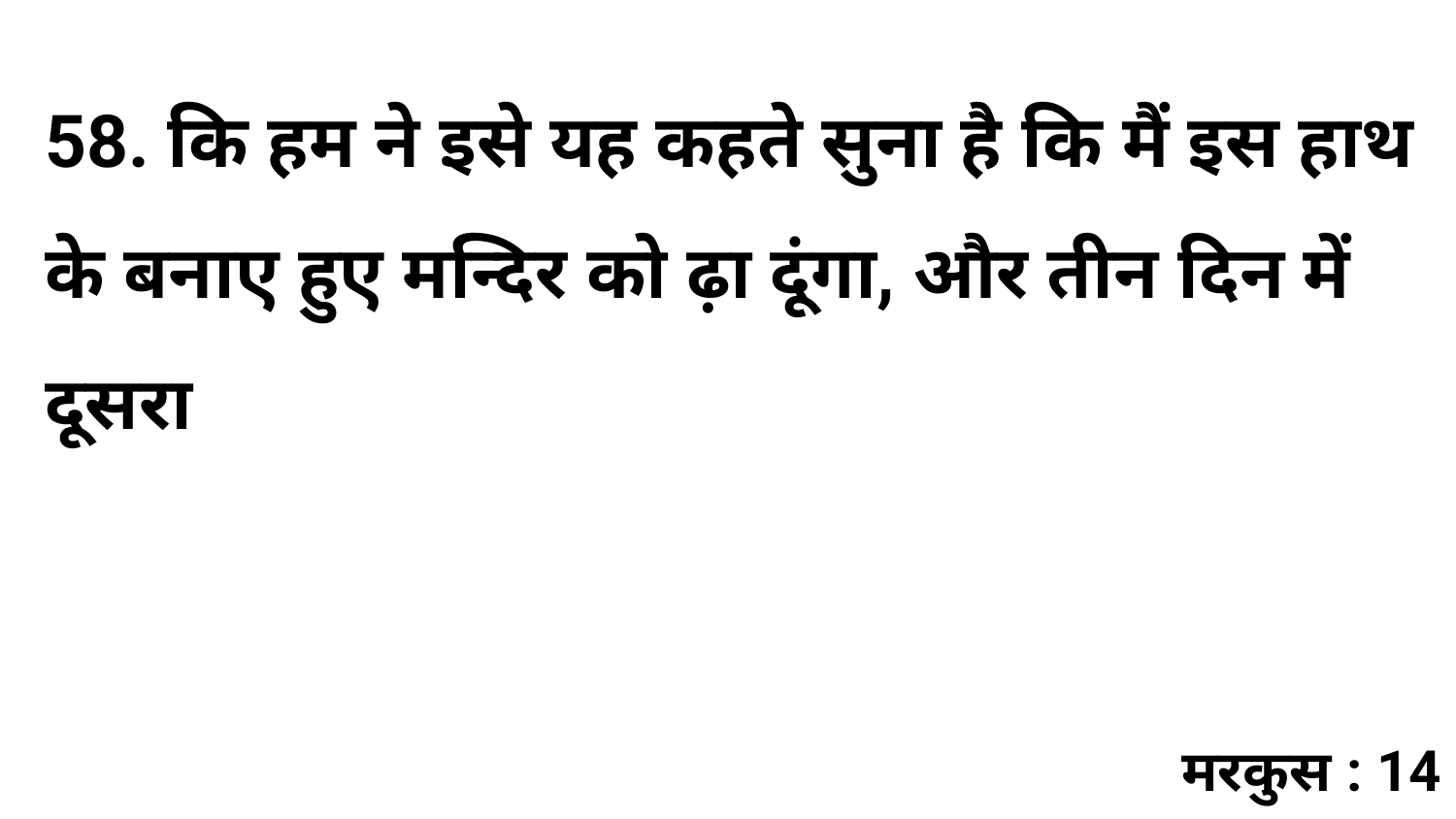

58. कि हम ने इसे यह कहते सुना है कि मैं इस हाथ के बनाए हुए मन्दिर को ढ़ा दूंगा, और तीन दिन में दूसरा
मरकुस : 14